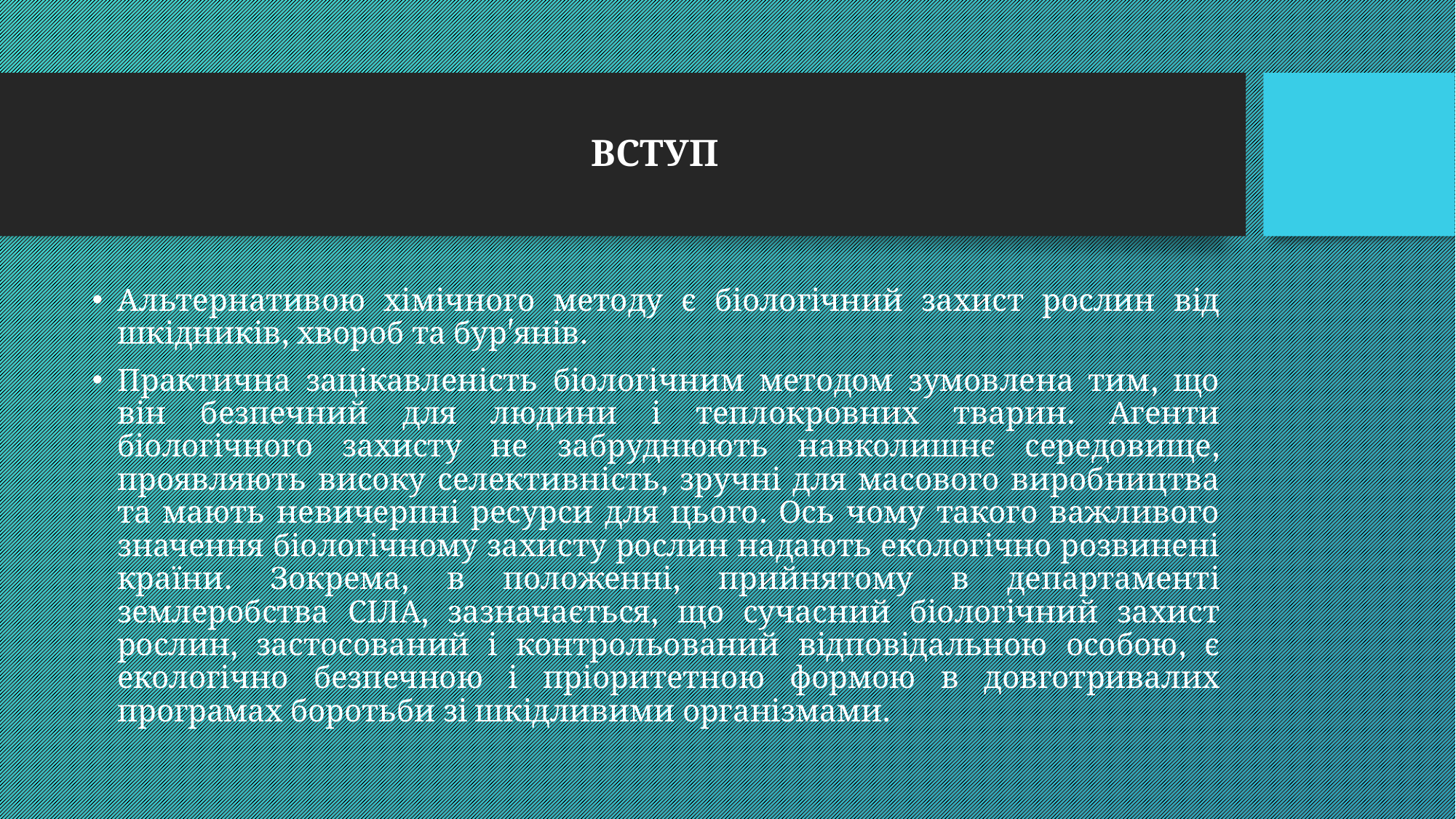

# ВСТУП
Альтернативою хімічного методу є біологічний захист рослин від шкідників, хвороб та бур'янів.
Практична зацікавленість біологічним методом зумовлена тим, що він безпечний для людини і теплокровних тварин. Агенти біологічного захисту не забруднюють навколишнє середовище, проявляють високу селективність, зручні для масового виробництва та мають невичерпні ресурси для цього. Ось чому такого важливого значення біологічному захисту рослин надають екологічно розвинені країни. Зокрема, в положенні, прийнятому в департаменті землеробства СІЛА, зазначається, що сучасний біологічний захист рослин, застосований і контрольований відповідальною особою, є екологічно безпечною і пріоритетною формою в довготривалих програмах боротьби зі шкідливими організмами.